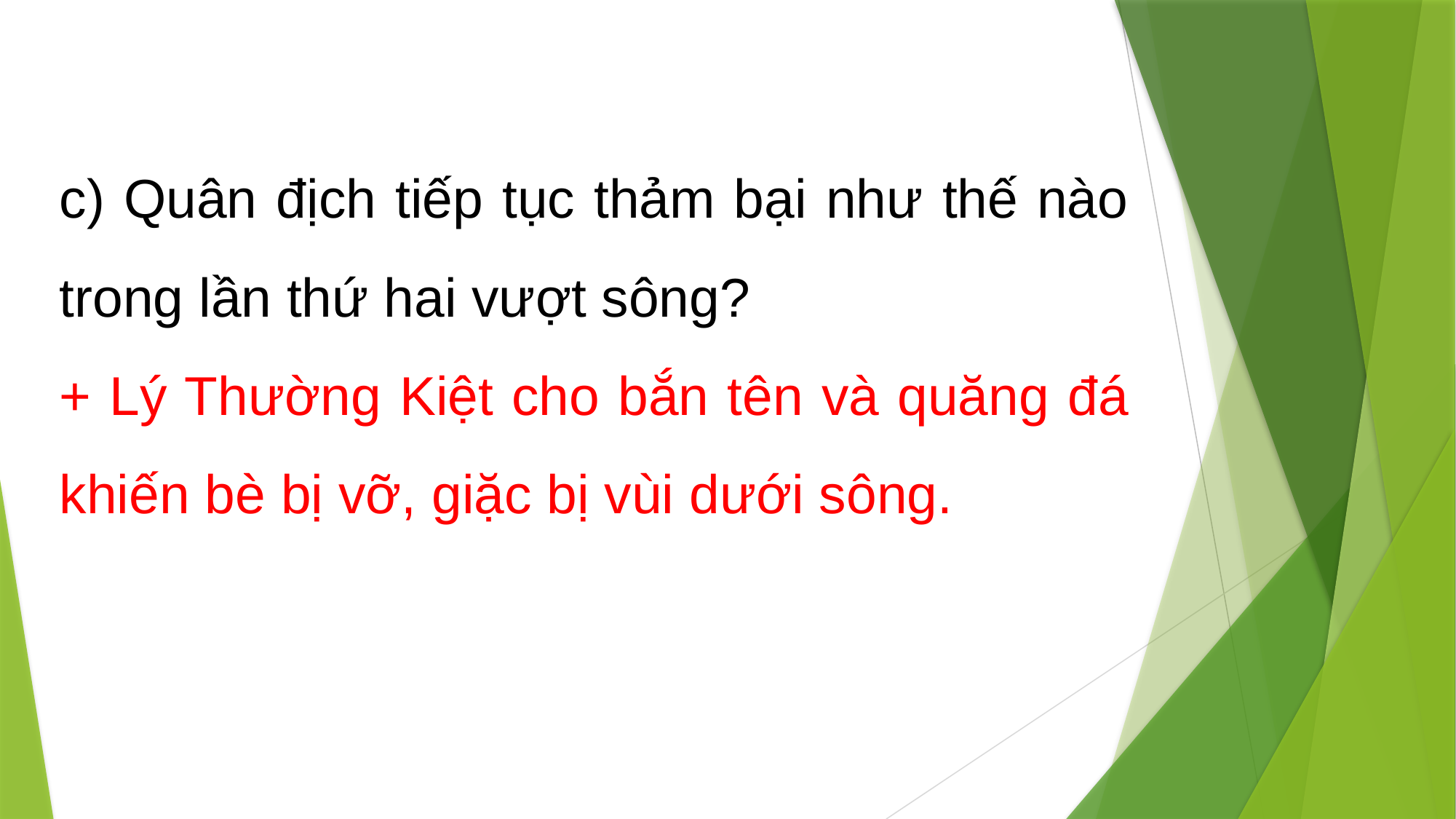

c) Quân địch tiếp tục thảm bại như thế nào trong lần thứ hai vượt sông?
+ Lý Thường Kiệt cho bắn tên và quăng đá khiến bè bị vỡ, giặc bị vùi dưới sông.